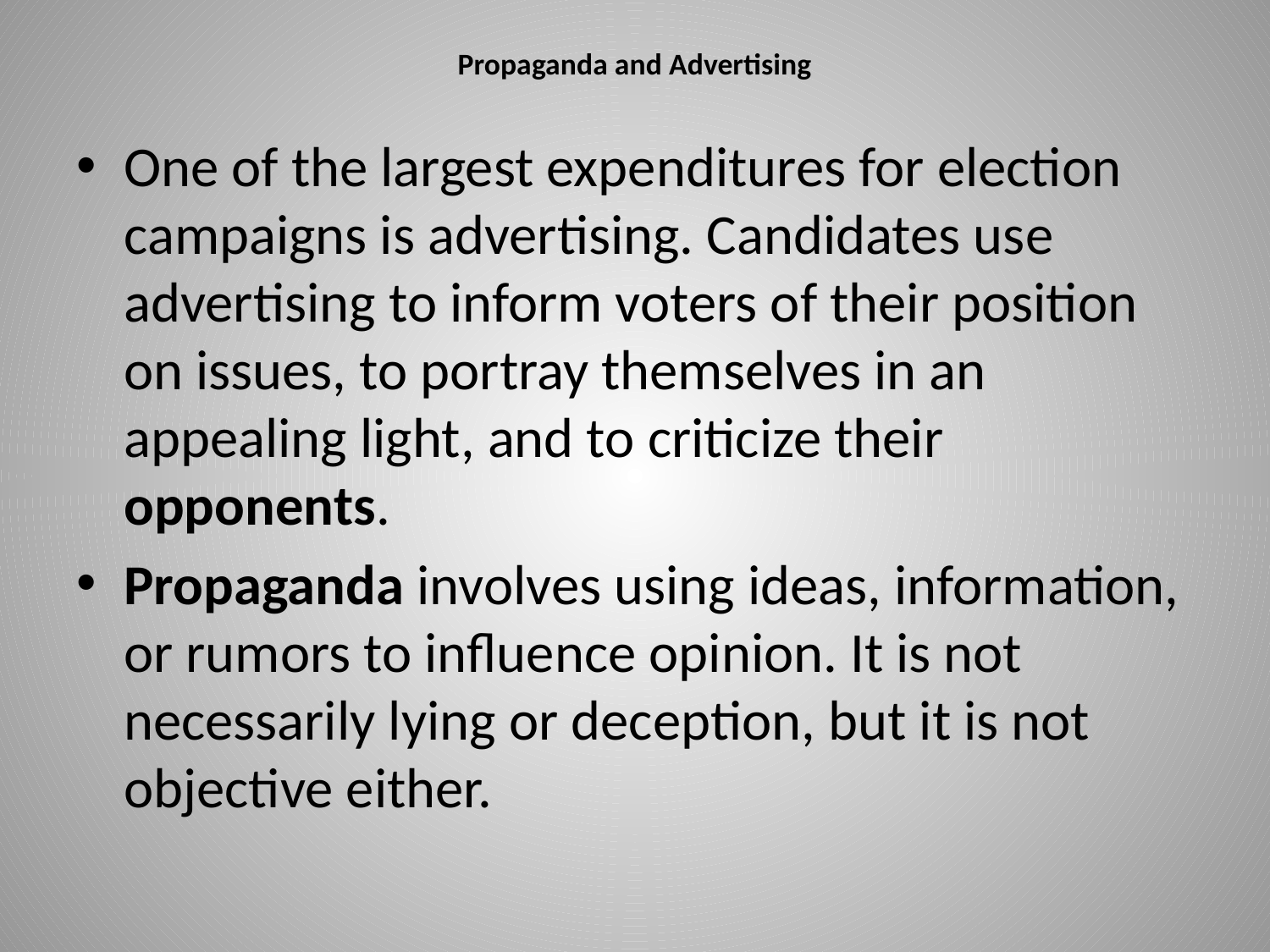

# Propaganda and Advertising
One of the largest expenditures for election campaigns is advertising. Candidates use advertising to inform voters of their position on issues, to portray themselves in an appealing light, and to criticize their opponents.
Propaganda involves using ideas, information, or rumors to influence opinion. It is not necessarily lying or deception, but it is not objective either.